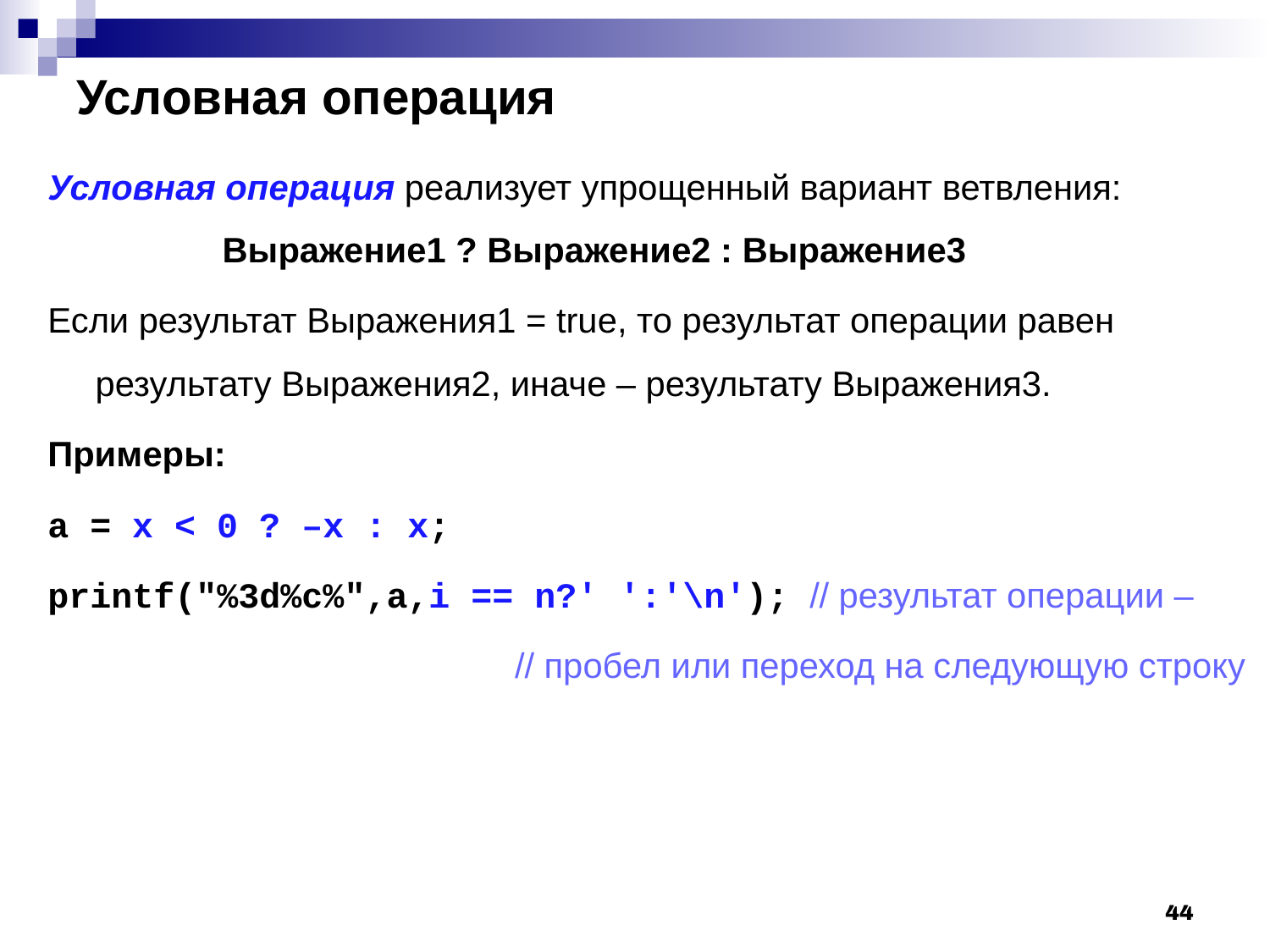

# Условная операция
Условная операция реализует упрощенный вариант ветвления:
		Выражение1 ? Выражение2 : Выражение3
Если результат Выражения1 = true, то результат операции равен результату Выражения2, иначе – результату Выражения3.
Примеры:
a = x < 0 ? –x : x;
printf("%3d%c%",a,i == n?' ':'\n'); // результат операции –
                                                // пробел или переход на следующую строку

44